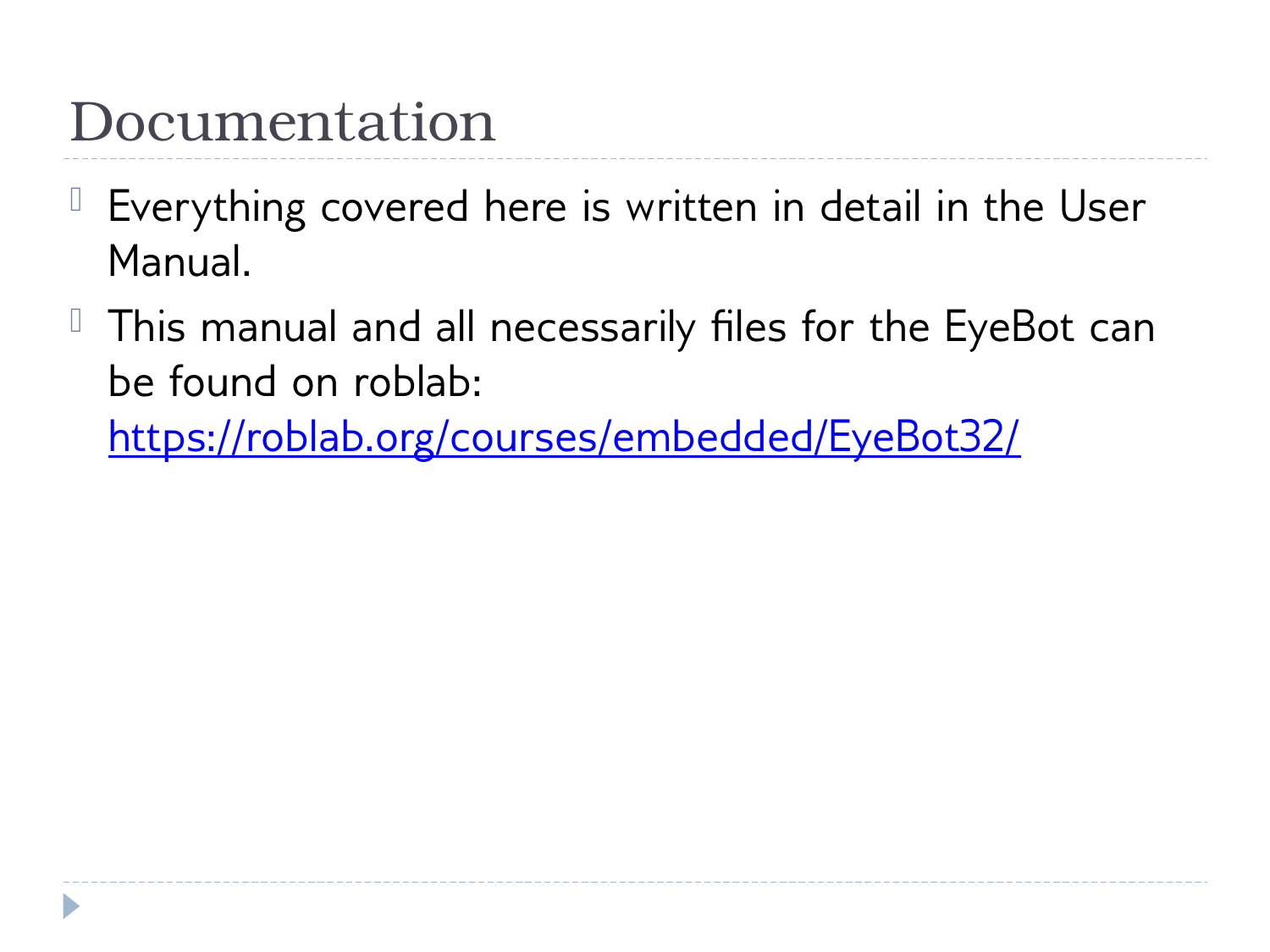

# Documentation
Everything covered here is written in detail in the User Manual.
This manual and all necessarily files for the EyeBot can be found on roblab: https://roblab.org/courses/embedded/EyeBot32/